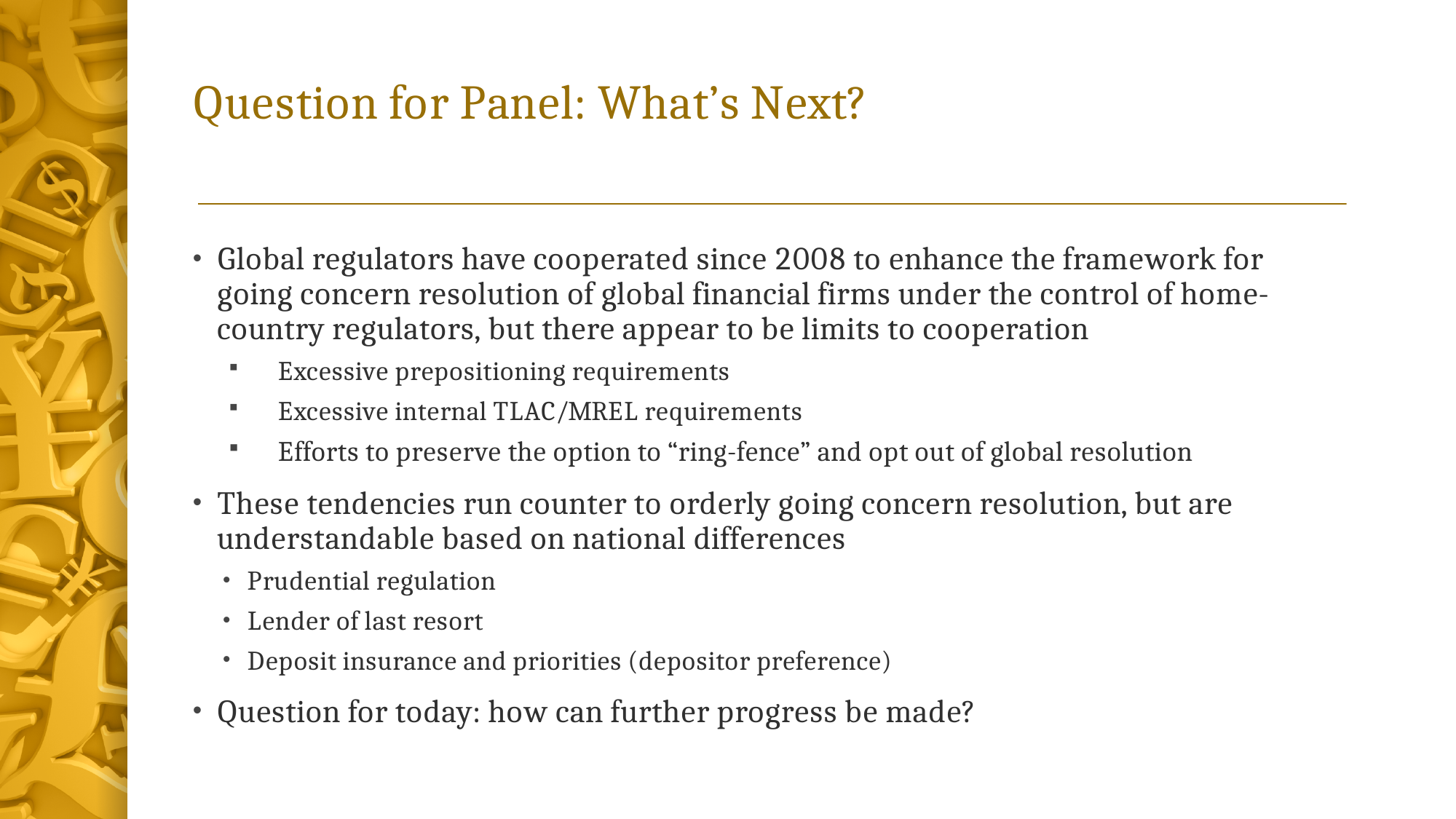

# Question for Panel: What’s Next?
Global regulators have cooperated since 2008 to enhance the framework for going concern resolution of global financial firms under the control of home-country regulators, but there appear to be limits to cooperation
Excessive prepositioning requirements
Excessive internal TLAC/MREL requirements
Efforts to preserve the option to “ring-fence” and opt out of global resolution
These tendencies run counter to orderly going concern resolution, but are understandable based on national differences
Prudential regulation
Lender of last resort
Deposit insurance and priorities (depositor preference)
Question for today: how can further progress be made?